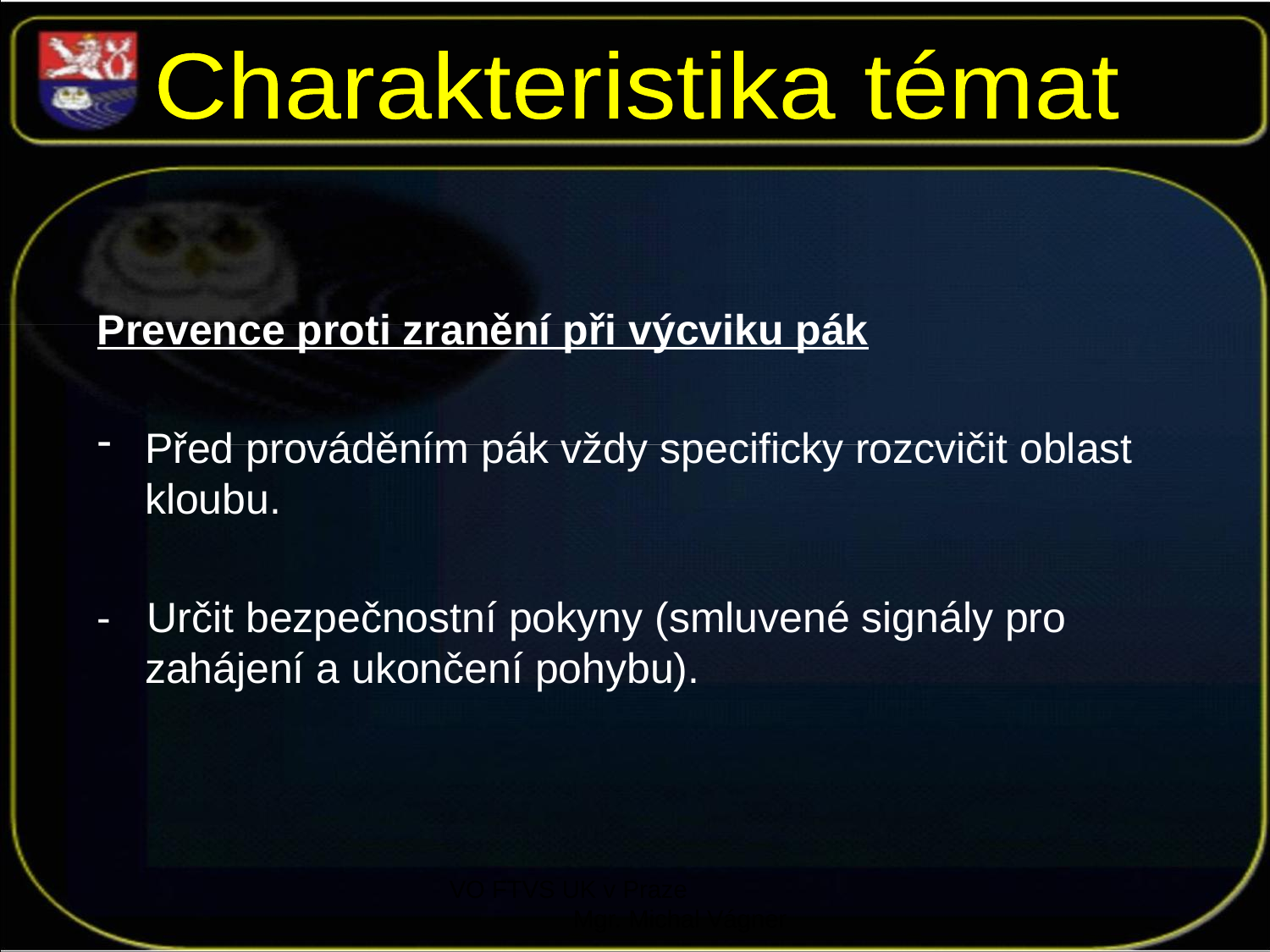

Charakteristika témat
Prevence proti zranění při výcviku pák

Před prováděním pák vždy specificky rozcvičit oblast kloubu.

-   Určit bezpečnostní pokyny (smluvené signály pro zahájení a ukončení pohybu).

VO FTVS UK v Praze                                   Mgr. Michal Vágner